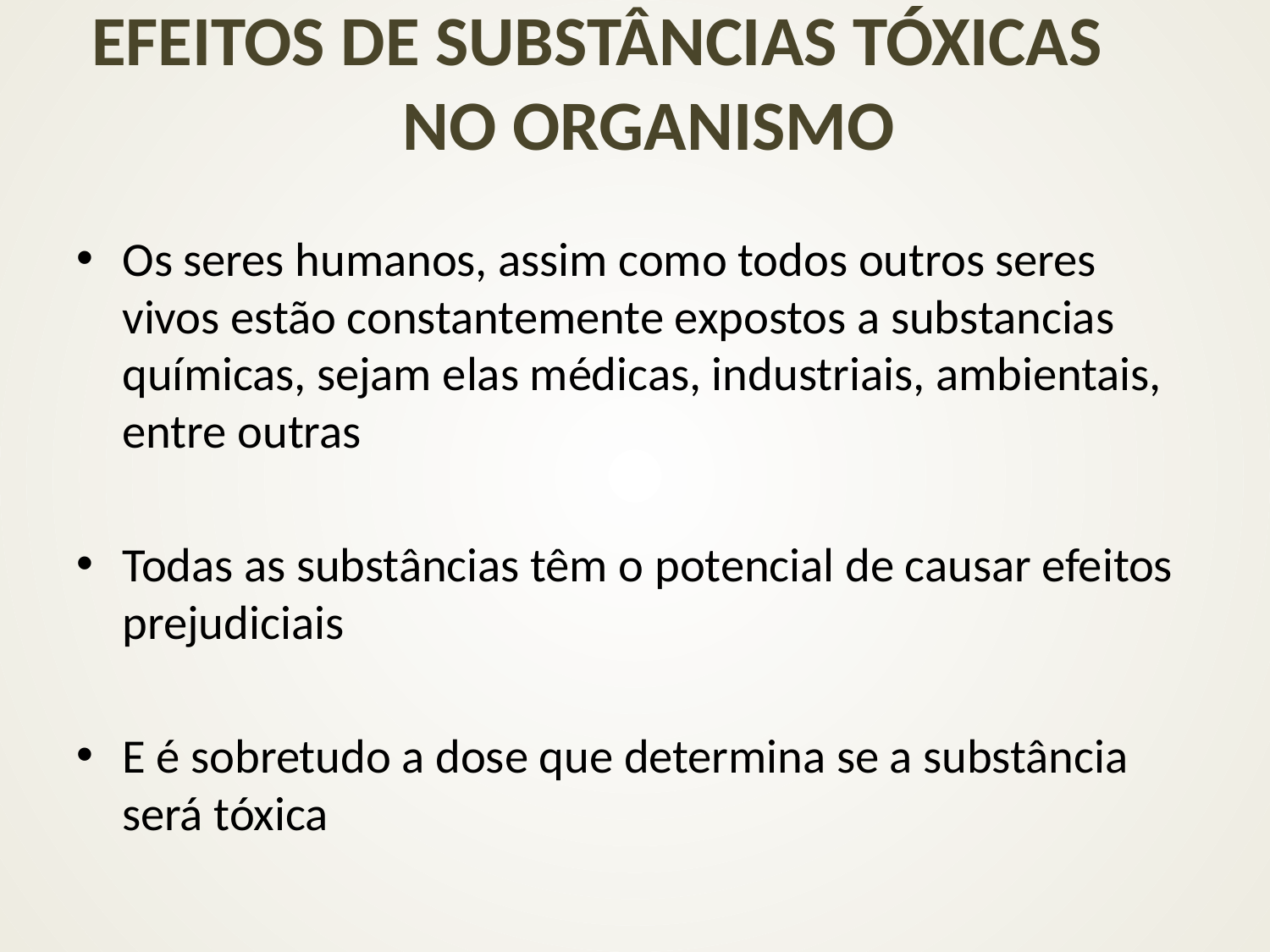

# EFEITOS DE SUBSTÂNCIAS TÓXICAS NO ORGANISMO
Os seres humanos, assim como todos outros seres vivos estão constantemente expostos a substancias químicas, sejam elas médicas, industriais, ambientais, entre outras

Todas as substâncias têm o potencial de causar efeitos prejudiciais

E é sobretudo a dose que determina se a substância será tóxica